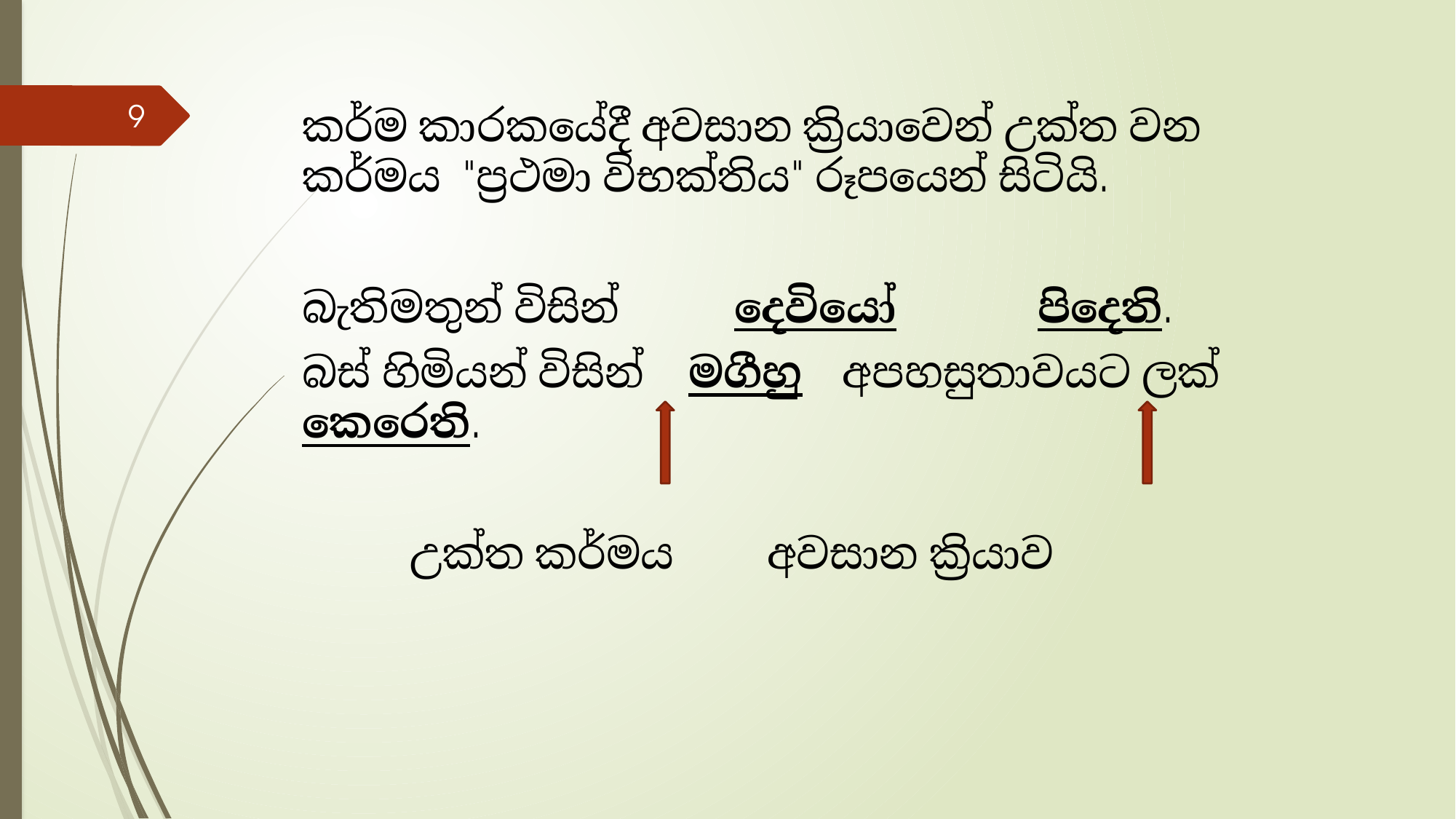

9
කර්ම කාරකයේදී අවසාන ක්‍රියාවෙන් උක්ත වන කර්මය  "ප්‍රථමා විභක්තිය" රූපයෙන් සිටියි.

බැතිමතුන් විසින් 		දෙවියෝ 					        පිදෙති.
බස් හිමියන් විසින්    මගීහු 	අපහසුතාවයට ලක්   කෙරෙති.

					උක්ත කර්මය   			   අවසාන ක්‍රියාව